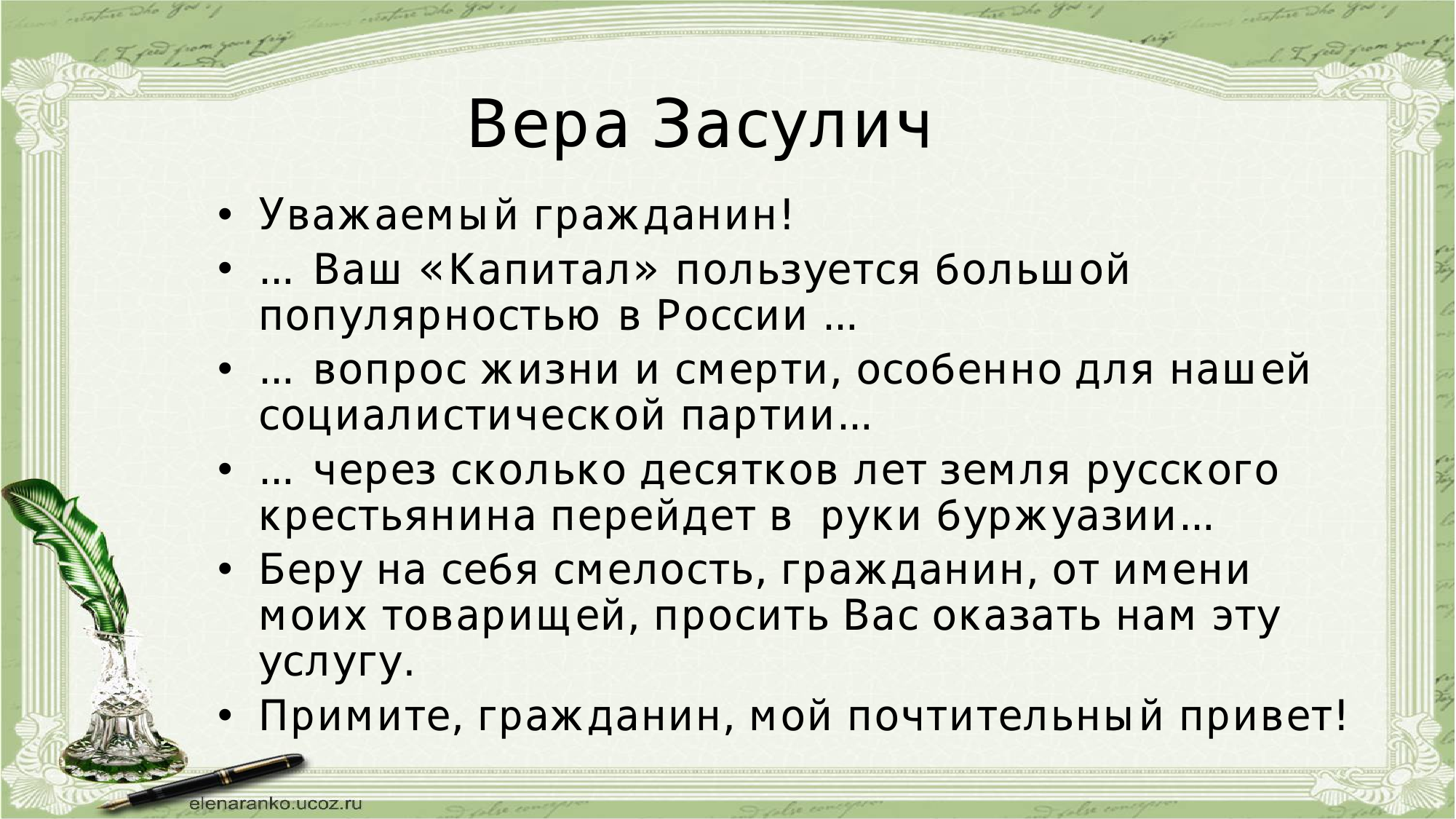

Вера Засулич
Уважаемый гражданин!
… Ваш «Капитал» пользуется большой популярностью в России …
… вопрос жизни и смерти, особенно для нашей социалистической партии…
… через сколько десятков лет земля русского крестьянина перейдет в  руки буржуазии…
Беру на себя смелость, гражданин, от имени моих товарищей, просить Вас оказать нам эту услугу.
Примите, гражданин, мой почтительный привет!